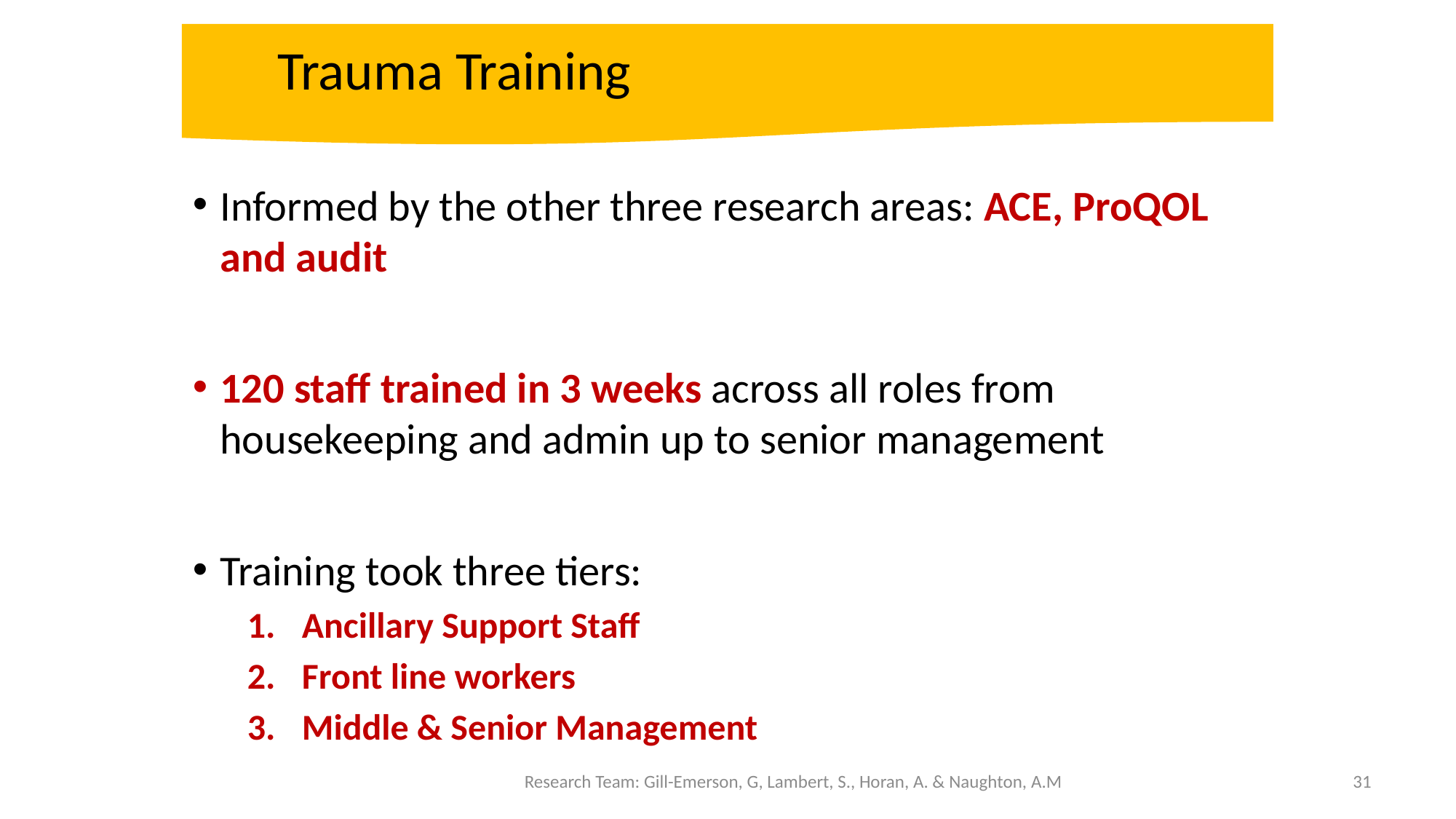

Trauma Training
Informed by the other three research areas: ACE, ProQOL and audit

120 staff trained in 3 weeks across all roles from housekeeping and admin up to senior management

Training took three tiers:
Ancillary Support Staff
Front line workers
Middle & Senior Management
Research Team: Gill-Emerson, G, Lambert, S., Horan, A. & Naughton, A.M
31